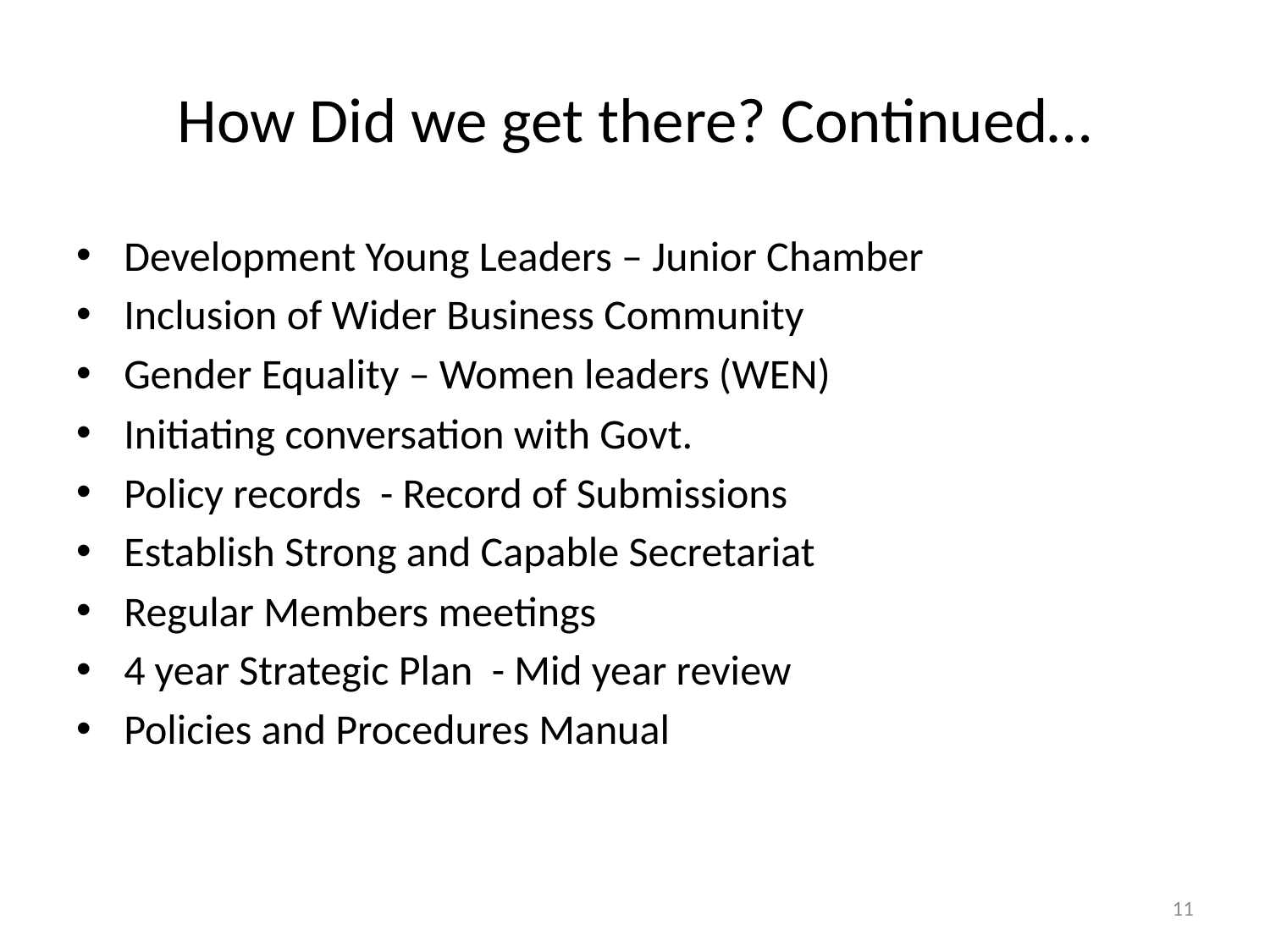

# How Did we get there? Continued…
Development Young Leaders – Junior Chamber
Inclusion of Wider Business Community
Gender Equality – Women leaders (WEN)
Initiating conversation with Govt.
Policy records  - Record of Submissions
Establish Strong and Capable Secretariat
Regular Members meetings
4 year Strategic Plan  - Mid year review
Policies and Procedures Manual

11